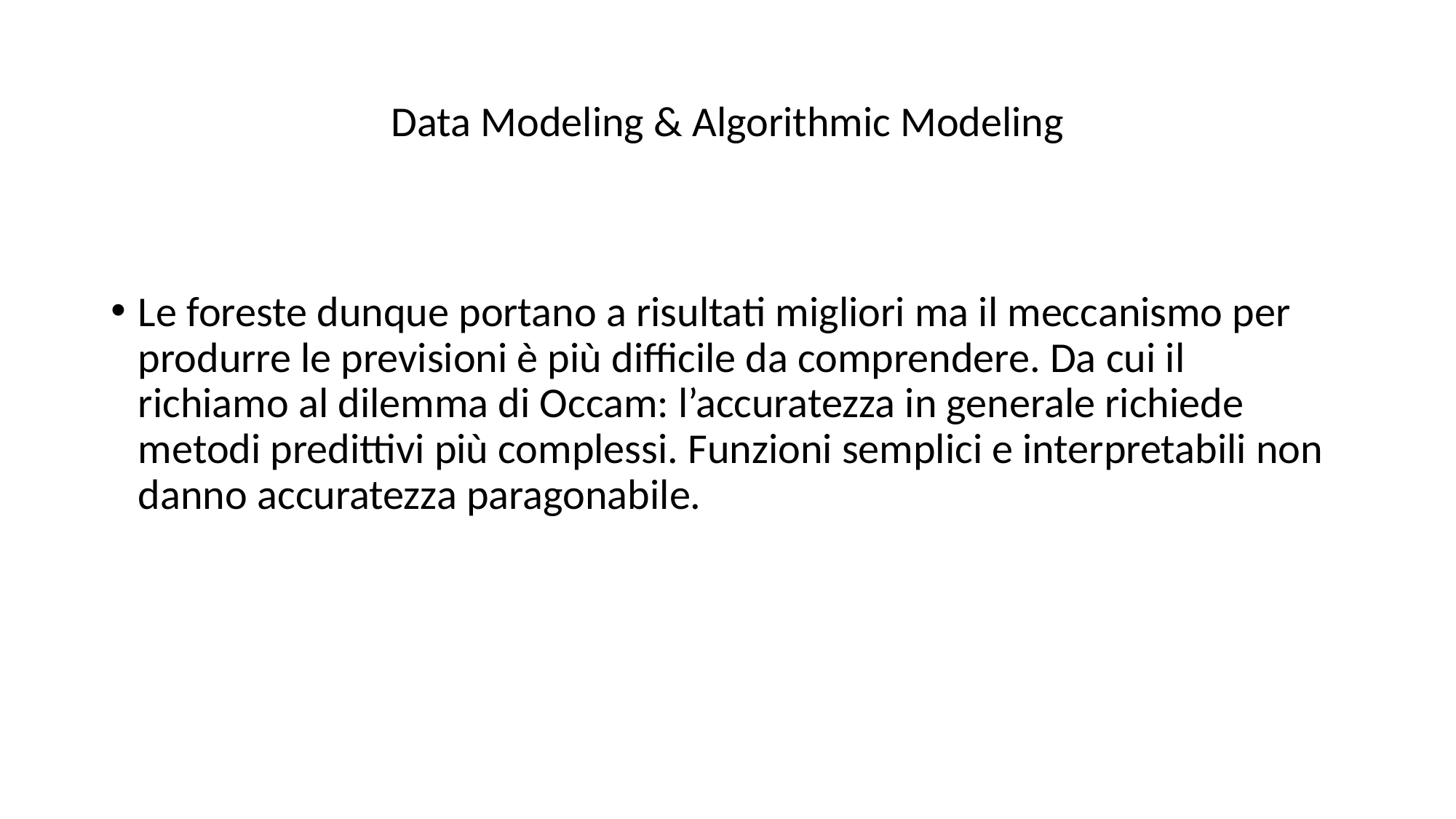

# Data Modeling & Algorithmic Modeling

Le foreste dunque portano a risultati migliori ma il meccanismo per produrre le previsioni è più difficile da comprendere. Da cui il richiamo al dilemma di Occam: l’accuratezza in generale richiede metodi predittivi più complessi. Funzioni semplici e interpretabili non danno accuratezza paragonabile.